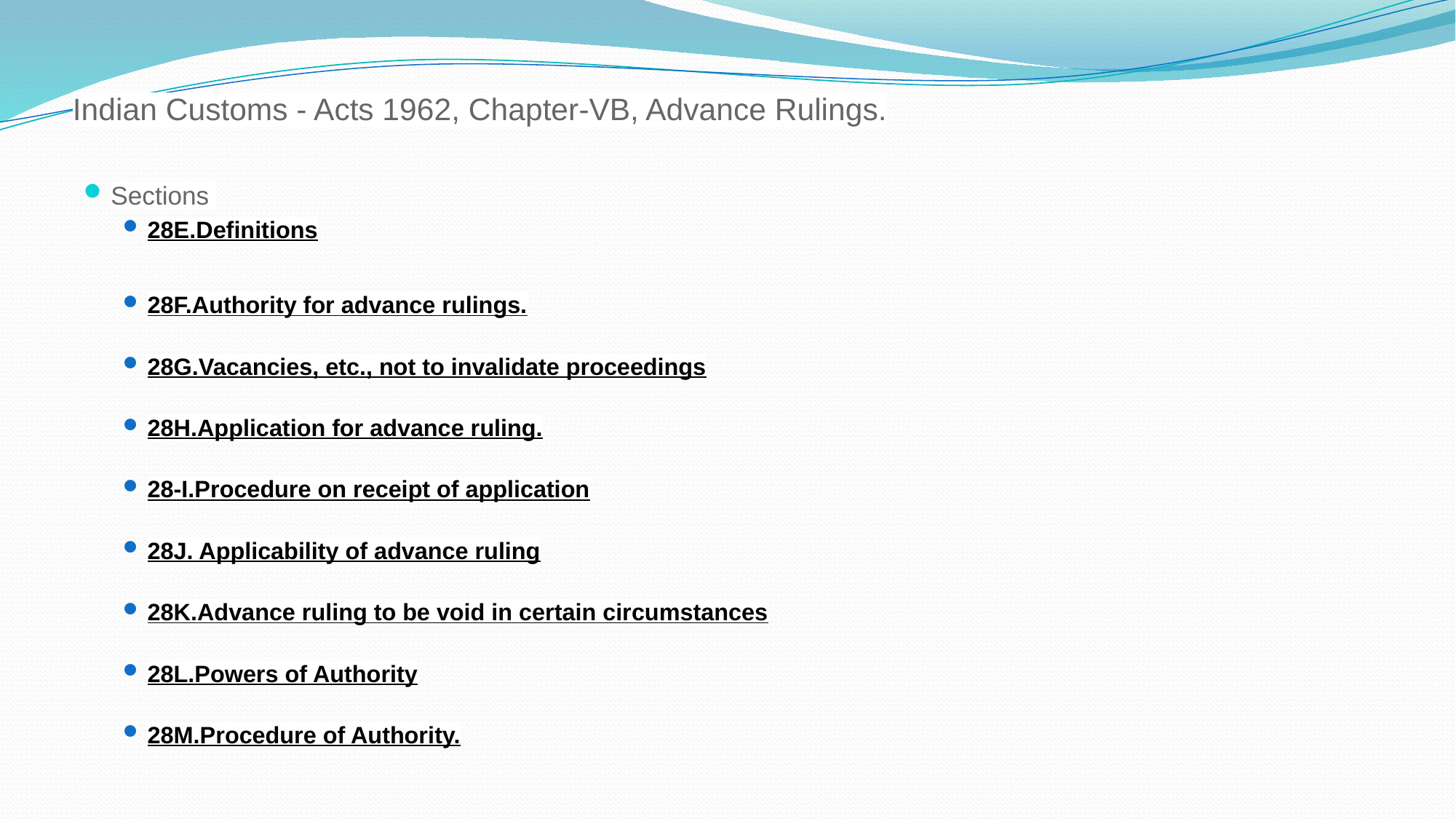

# Indian Customs - Acts 1962, Chapter-VB, Advance Rulings.
Sections
28E.Definitions

28F.Authority for advance rulings.
28G.Vacancies, etc., not to invalidate proceedings
28H.Application for advance ruling.
28-I.Procedure on receipt of application
28J. Applicability of advance ruling
28K.Advance ruling to be void in certain circumstances
28L.Powers of Authority
28M.Procedure of Authority.